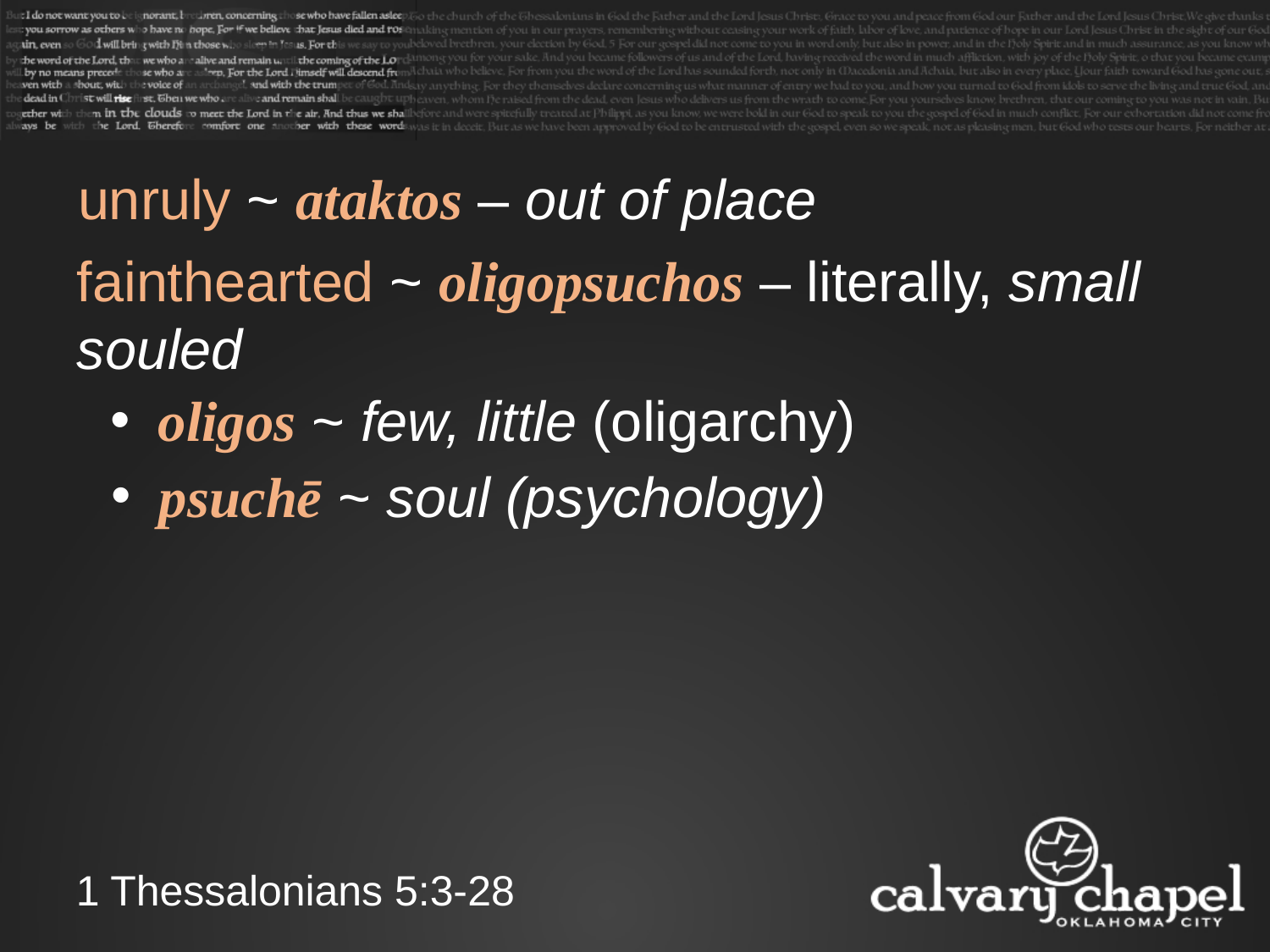

unruly ~ ataktos – out of place
fainthearted ~ oligopsuchos – literally, small souled
 oligos ~ few, little (oligarchy)
 psuchē ~ soul (psychology)
1 Thessalonians 5:3-28